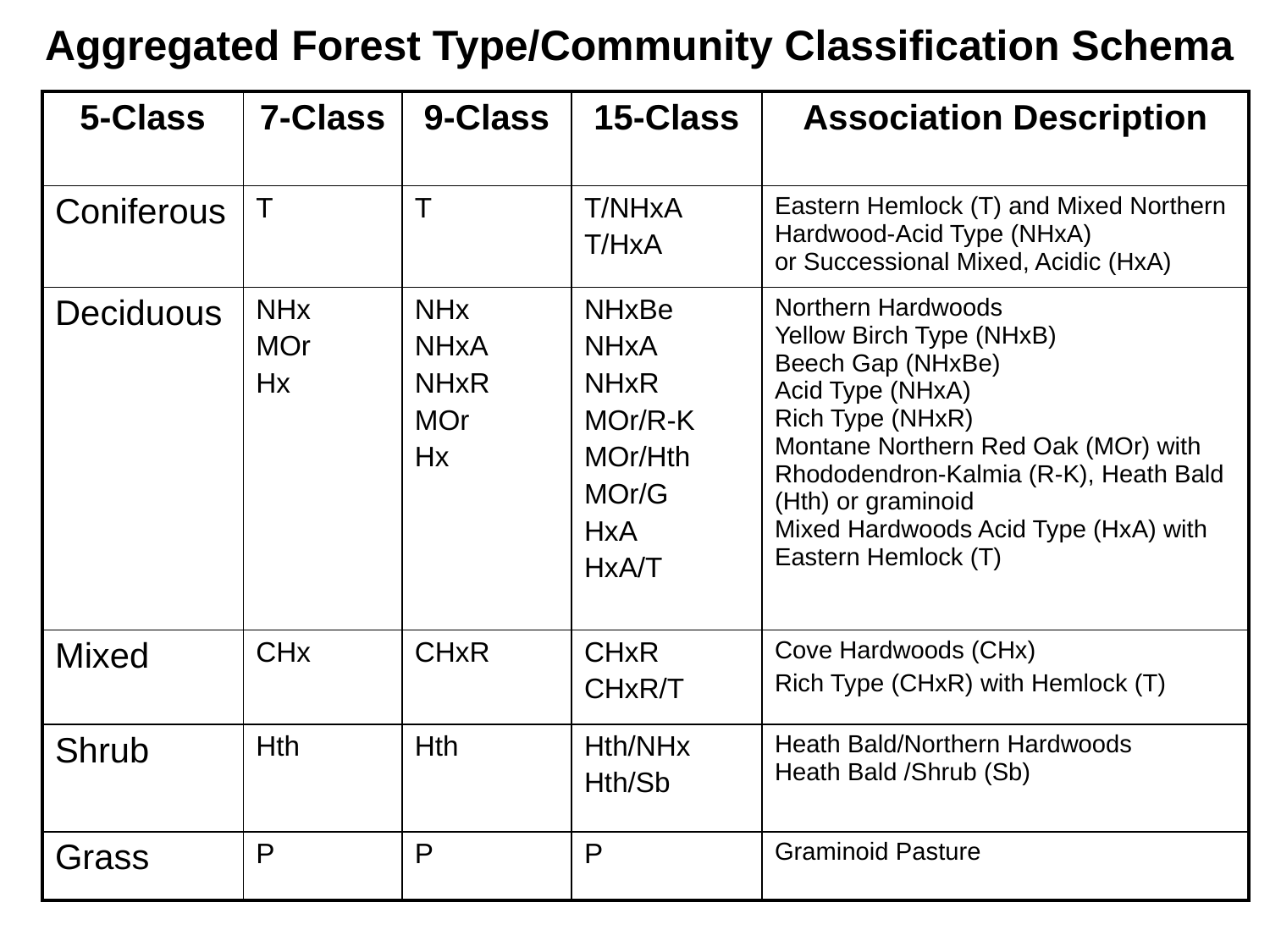

Aggregated Forest Type/Community Classification Schema
| 5-Class | 7-Class | 9-Class | 15-Class | Association Description |
| --- | --- | --- | --- | --- |
| Coniferous | T | T | T/NHxA T/HxA | Eastern Hemlock (T) and Mixed Northern Hardwood-Acid Type (NHxA) or Successional Mixed, Acidic (HxA) |
| Deciduous | NHx MOr Hx | NHx NHxA NHxR MOr Hx | NHxBe NHxA NHxR MOr/R-K MOr/Hth MOr/G HxA HxA/T | Northern Hardwoods Yellow Birch Type (NHxB) Beech Gap (NHxBe) Acid Type (NHxA) Rich Type (NHxR) Montane Northern Red Oak (MOr) with Rhododendron-Kalmia (R-K), Heath Bald (Hth) or graminoid Mixed Hardwoods Acid Type (HxA) with Eastern Hemlock (T) |
| Mixed | CHx | CHxR | CHxR CHxR/T | Cove Hardwoods (CHx) Rich Type (CHxR) with Hemlock (T) |
| Shrub | Hth | Hth | Hth/NHx Hth/Sb | Heath Bald/Northern Hardwoods Heath Bald /Shrub (Sb) |
| Grass | P | P | P | Graminoid Pasture |